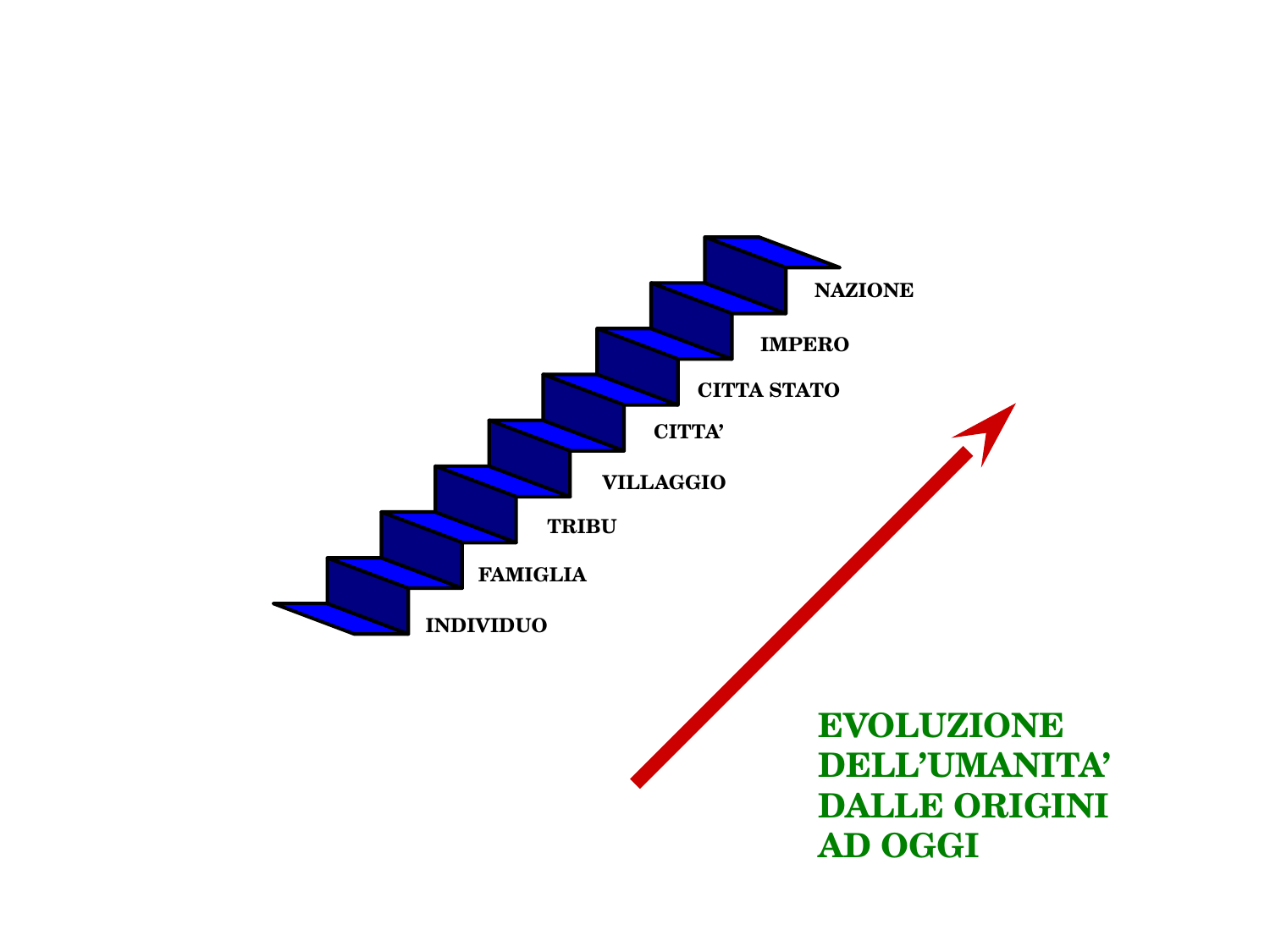

NAZIONE
IMPERO
CITTA STATO

CITTA’
VILLAGGIO
TRIBU
FAMIGLIA
INDIVIDUO
EVOLUZIONE DELL’UMANITA’ DALLE ORIGINI AD OGGI